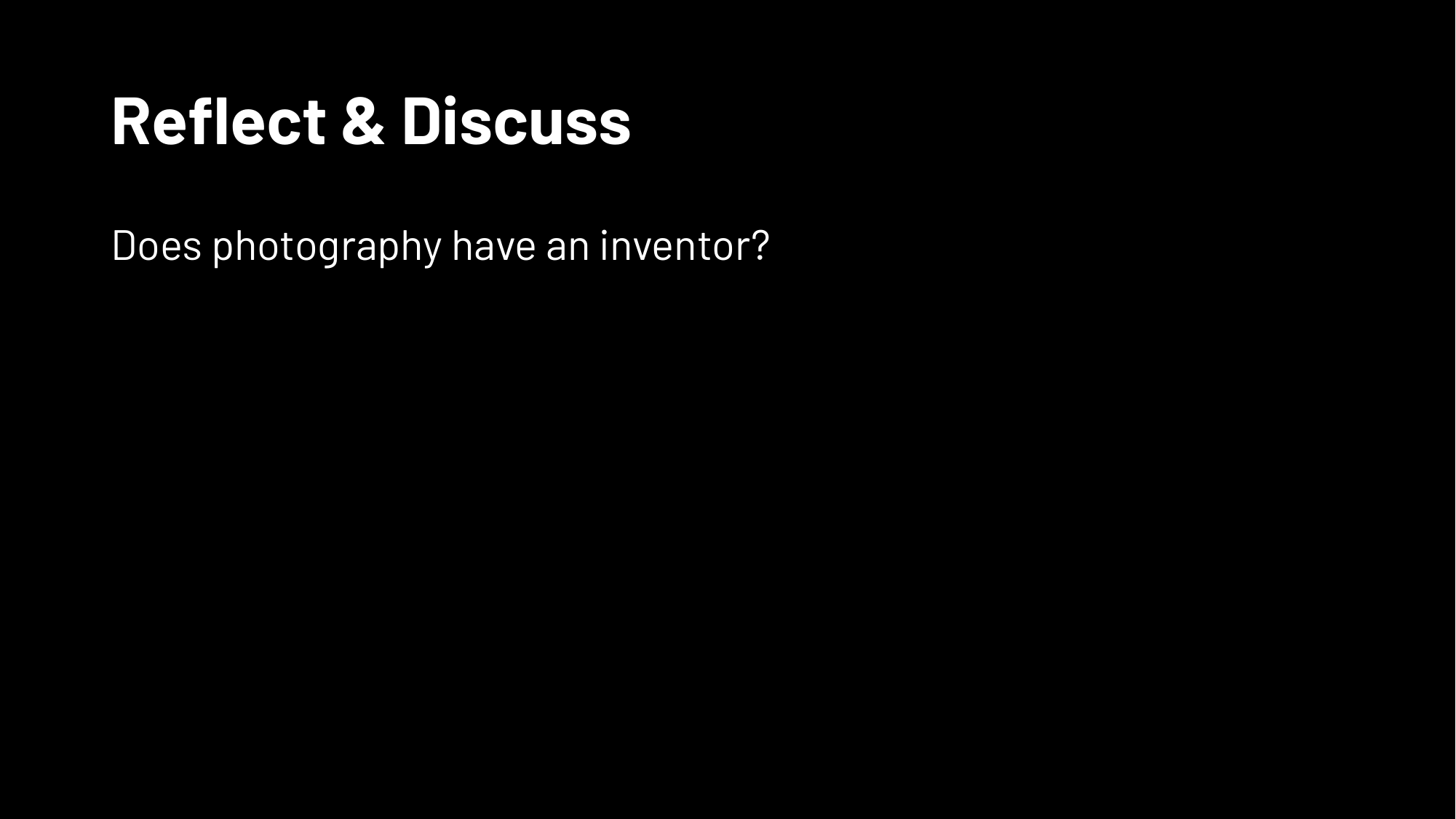

# Reflect & Discuss
Does photography have an inventor?